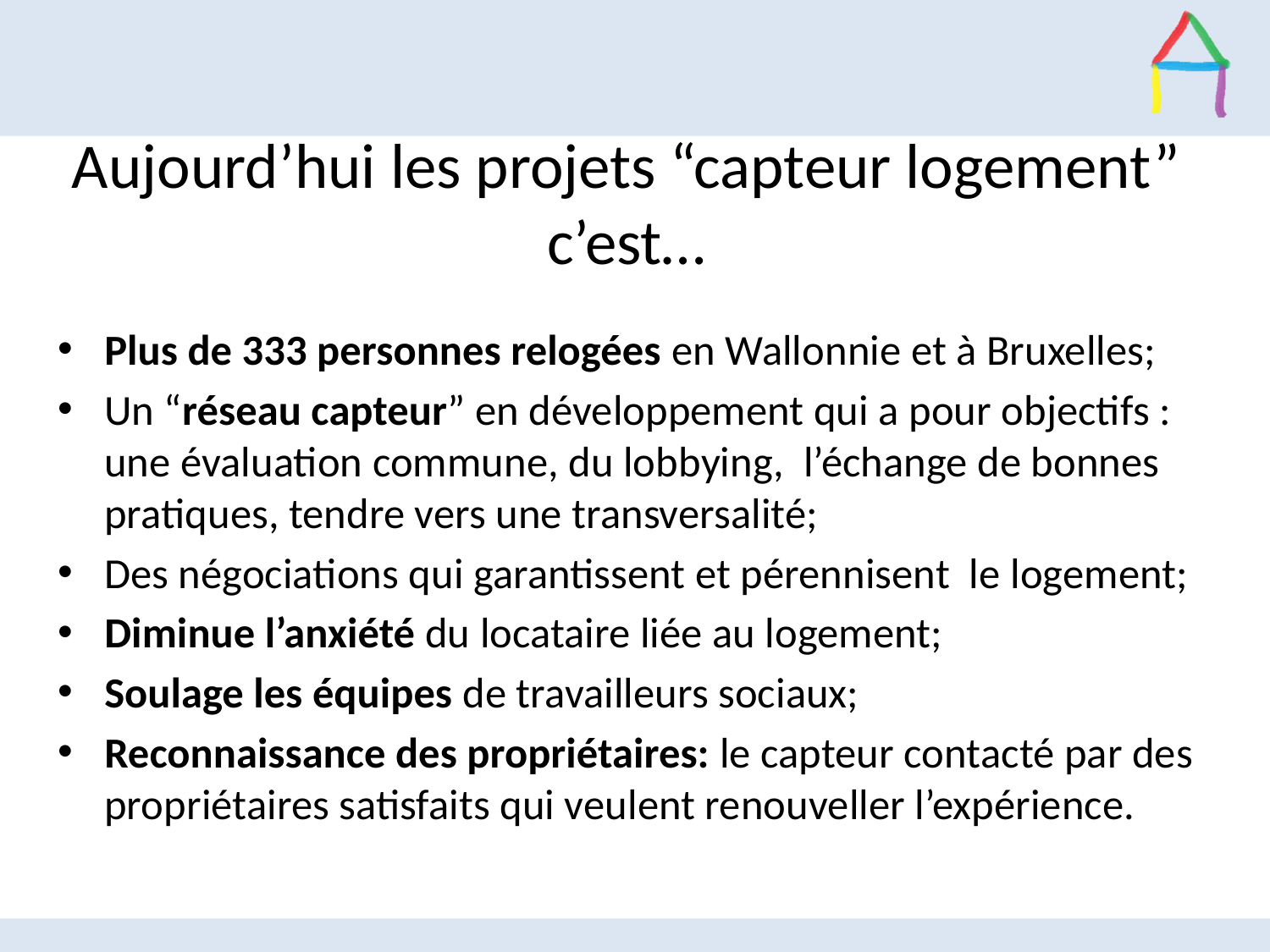

# Aujourd’hui les projets “capteur logement” c’est…
Plus de 333 personnes relogées en Wallonnie et à Bruxelles;
Un “réseau capteur” en développement qui a pour objectifs : une évaluation commune, du lobbying,  l’échange de bonnes pratiques, tendre vers une transversalité;
Des négociations qui garantissent et pérennisent  le logement;
Diminue l’anxiété du locataire liée au logement;
Soulage les équipes de travailleurs sociaux;
Reconnaissance des propriétaires: le capteur contacté par des propriétaires satisfaits qui veulent renouveller l’expérience.